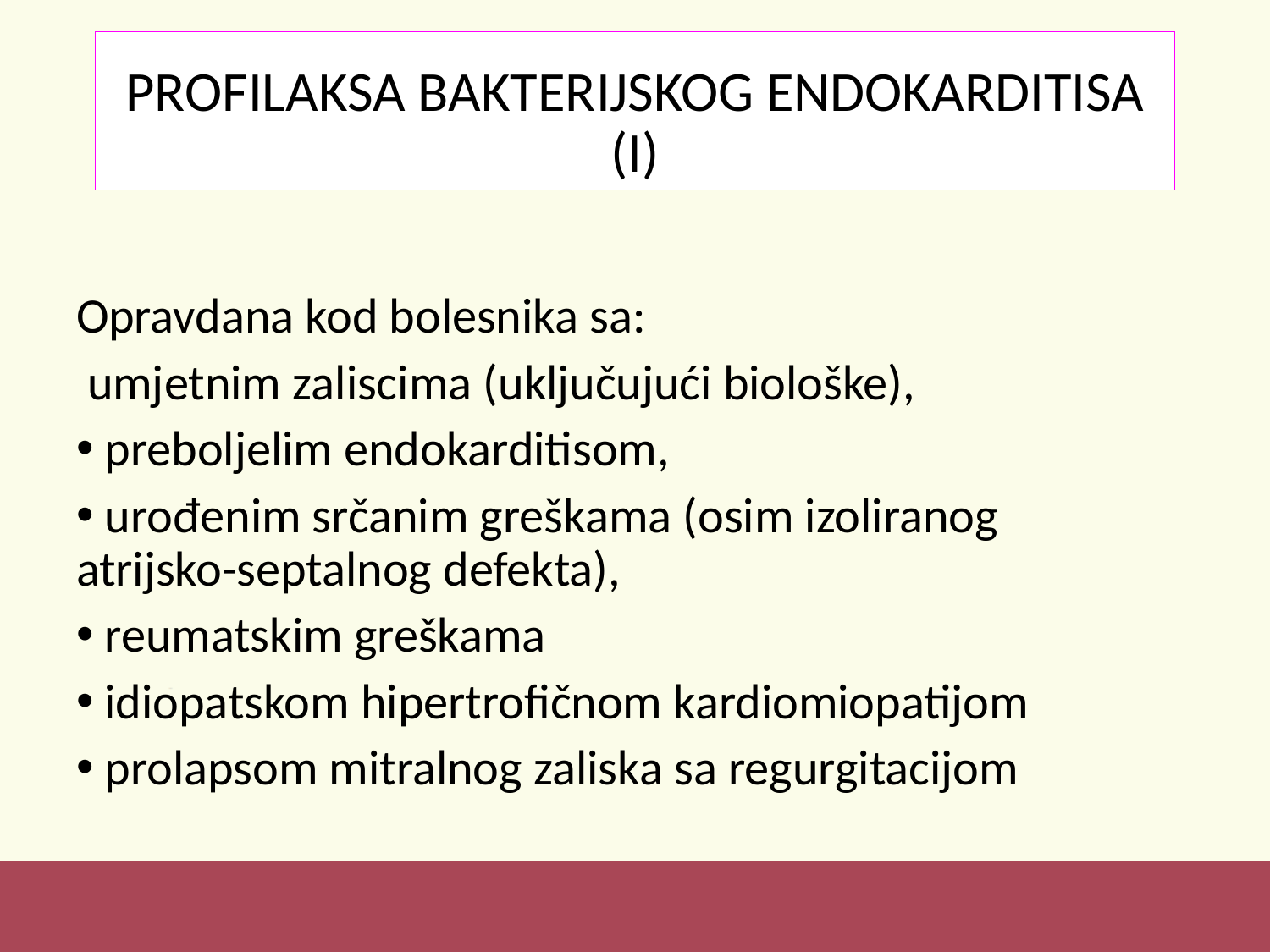

# PROFILAKSA BAKTERIJSKOG ENDOKARDITISA (I)

Opravdana kod bolesnika sa:
 umjetnim zaliscima (uključujući biološke),
 preboljelim endokarditisom,
 urođenim srčanim greškama (osim izoliranog 	atrijsko-septalnog defekta),
 reumatskim greškama
 idiopatskom hipertrofičnom kardiomiopatijom
 prolapsom mitralnog zaliska sa regurgitacijom